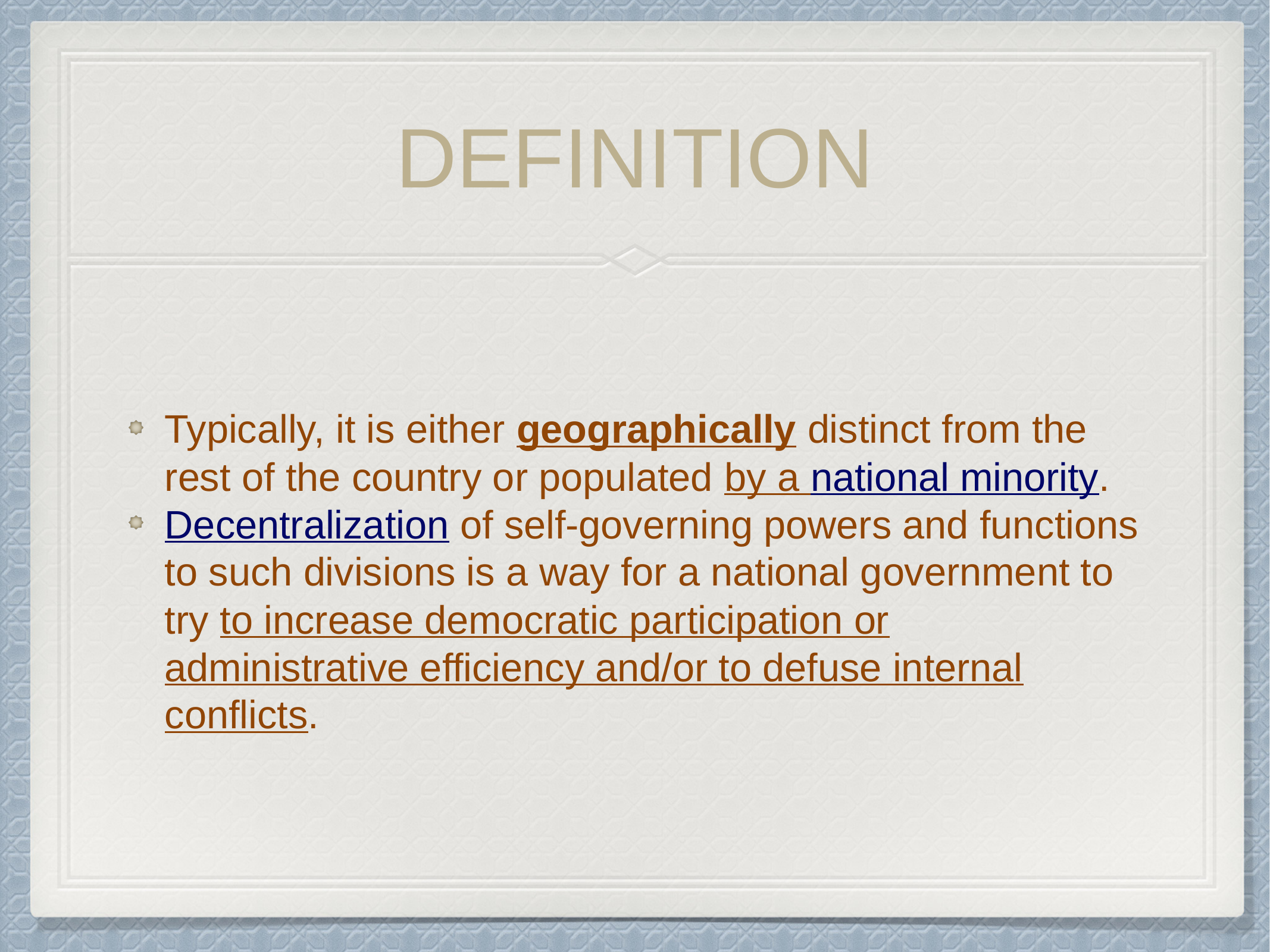

# DEFINITION
Typically, it is either geographically distinct from the rest of the country or populated by a national minority.
Decentralization of self-governing powers and functions to such divisions is a way for a national government to try to increase democratic participation or administrative efficiency and/or to defuse internal conflicts.